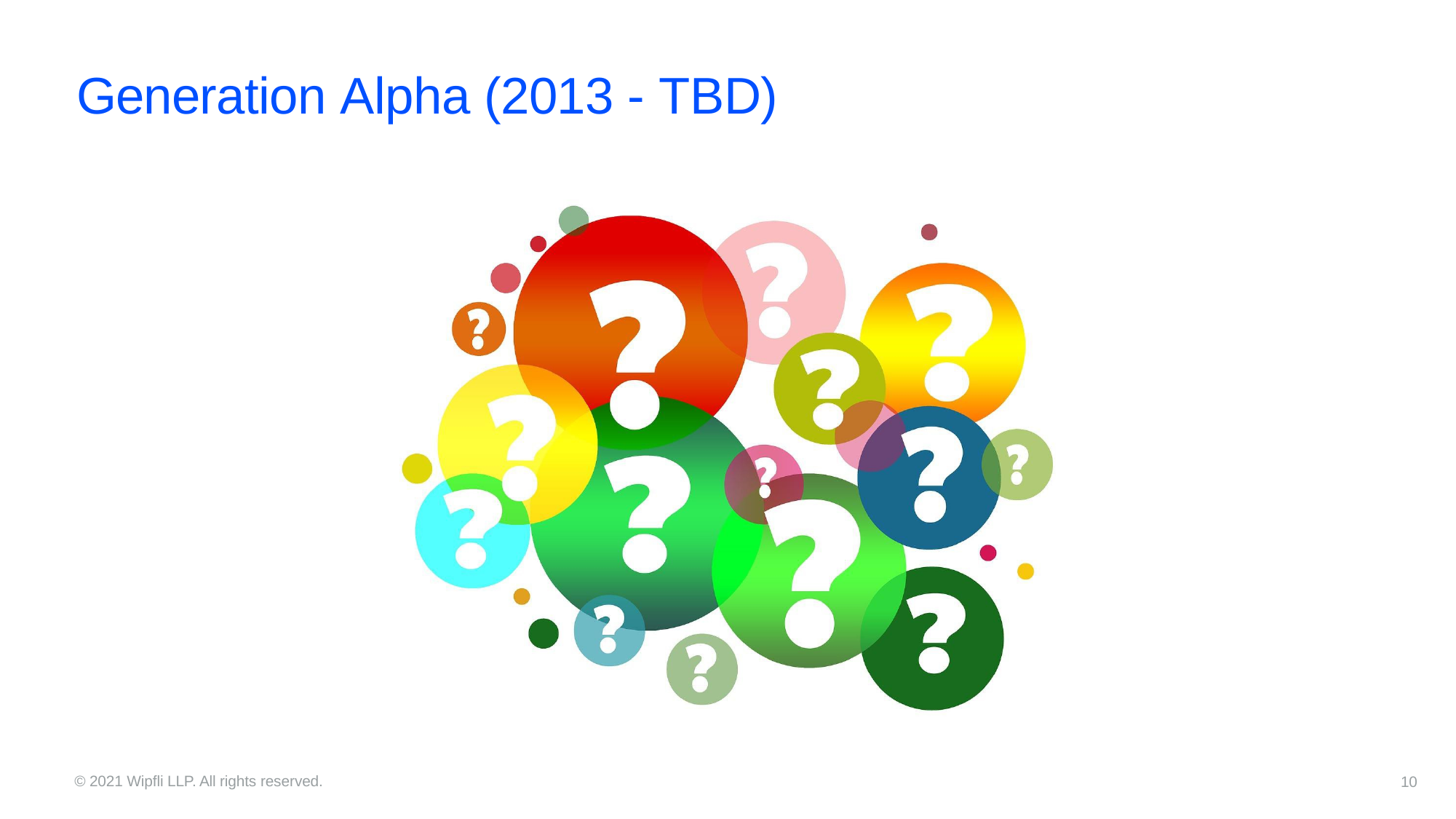

# Generation Alpha (2013 - TBD)

© 2021 Wipfli LLP. All rights reserved.
10